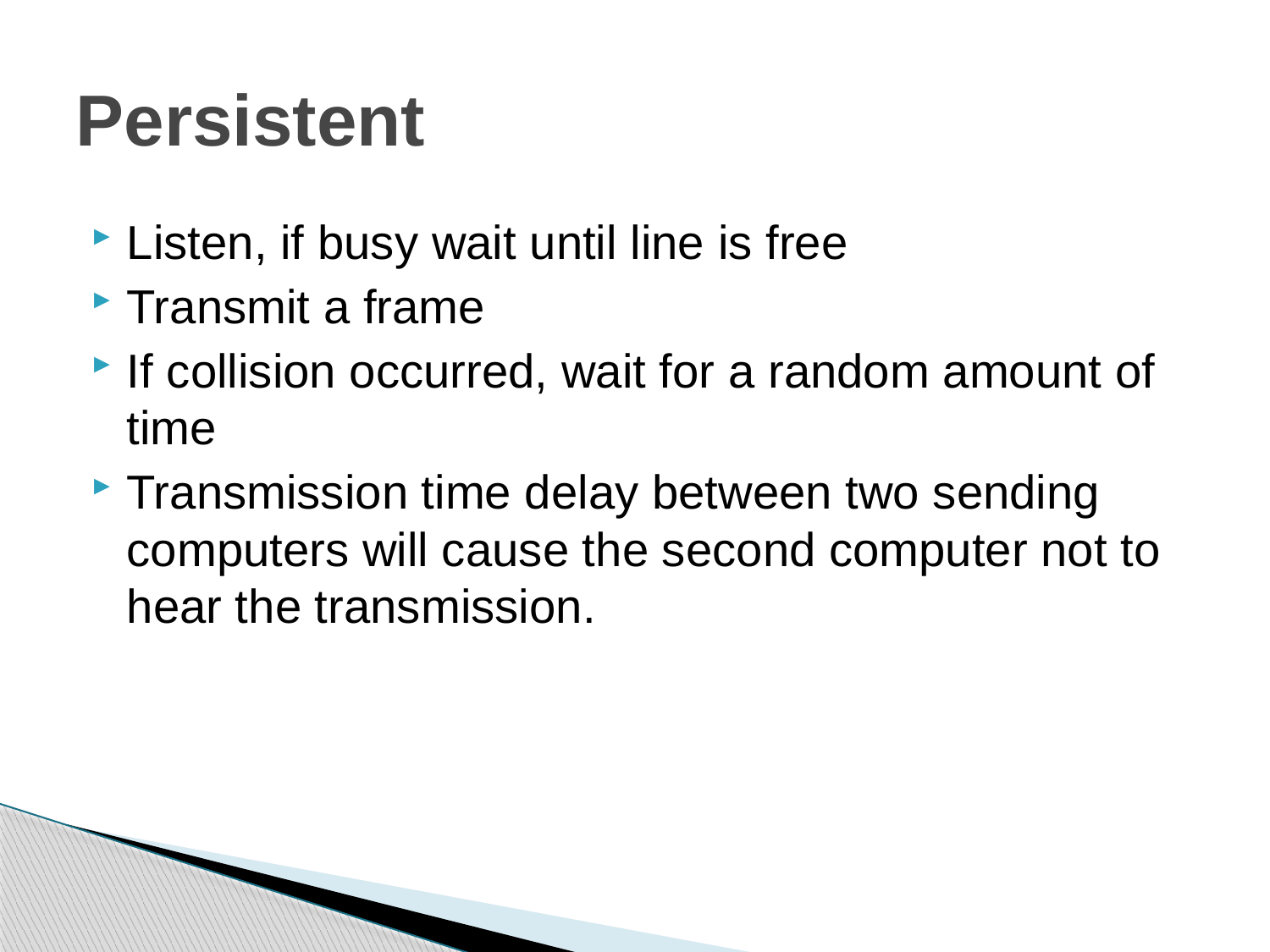

# Persistent
Listen, if busy wait until line is free
Transmit a frame
If collision occurred, wait for a random amount of time
Transmission time delay between two sending computers will cause the second computer not to hear the transmission.